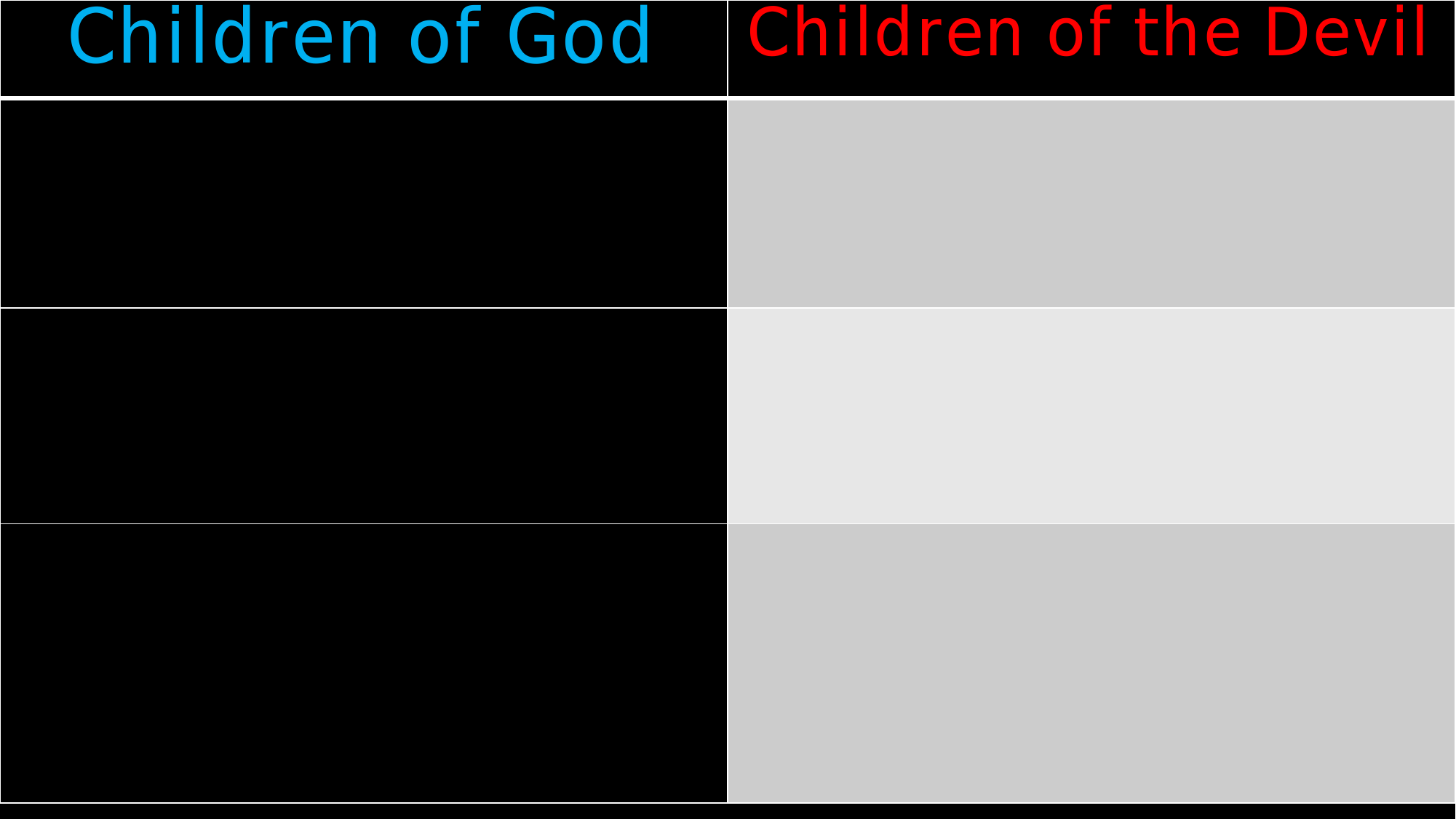

| Children of God | Children of the Devil |
| --- | --- |
|  |  |
|  |  |
|  |  |